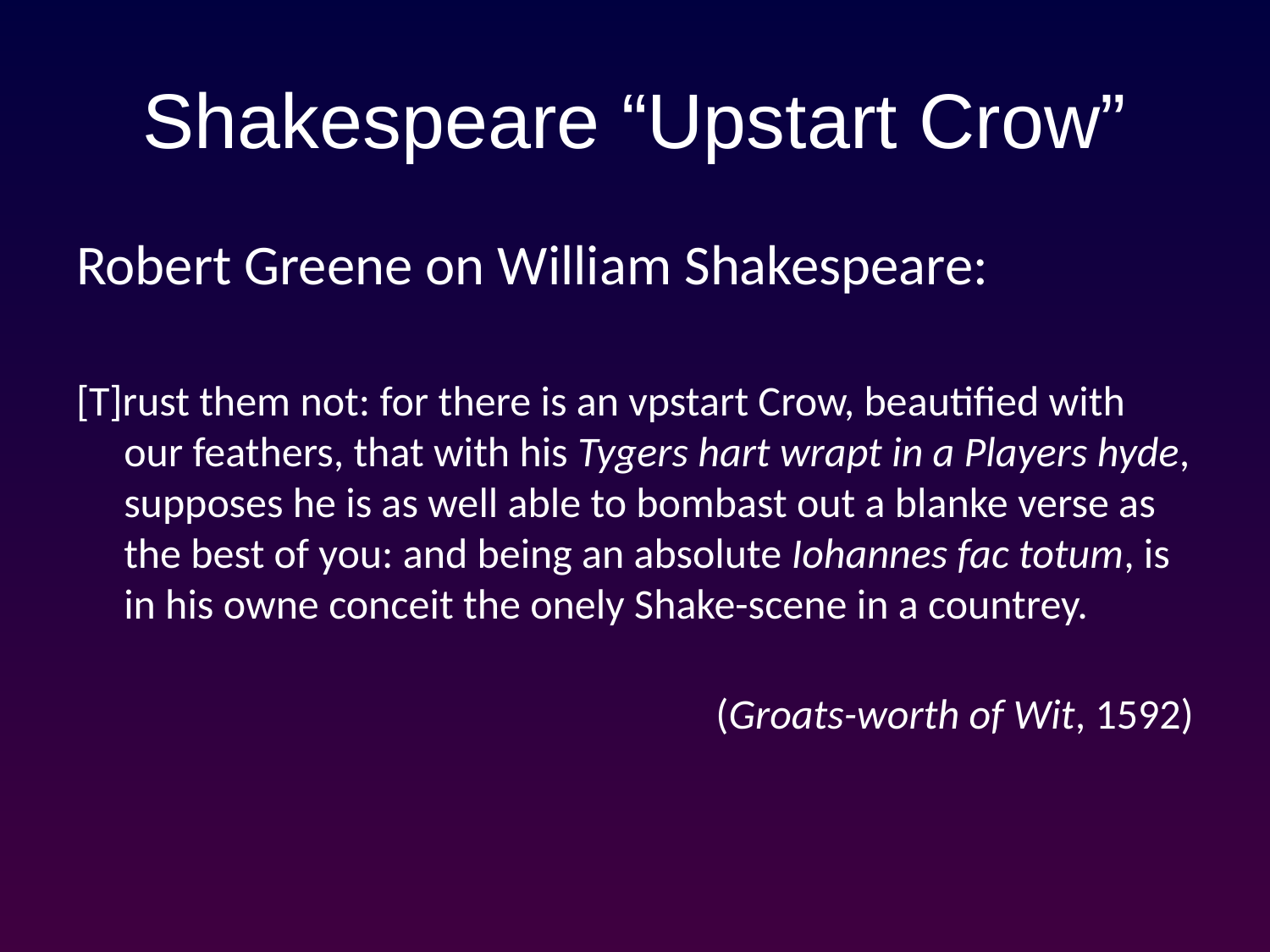

# Shakespeare “Upstart Crow”
Robert Greene on William Shakespeare:

[T]rust them not: for there is an vpstart Crow, beautified with our feathers, that with his Tygers hart wrapt in a Players hyde, supposes he is as well able to bombast out a blanke verse as the best of you: and being an absolute Iohannes fac totum, is in his owne conceit the onely Shake-scene in a countrey.
(Groats-worth of Wit, 1592)